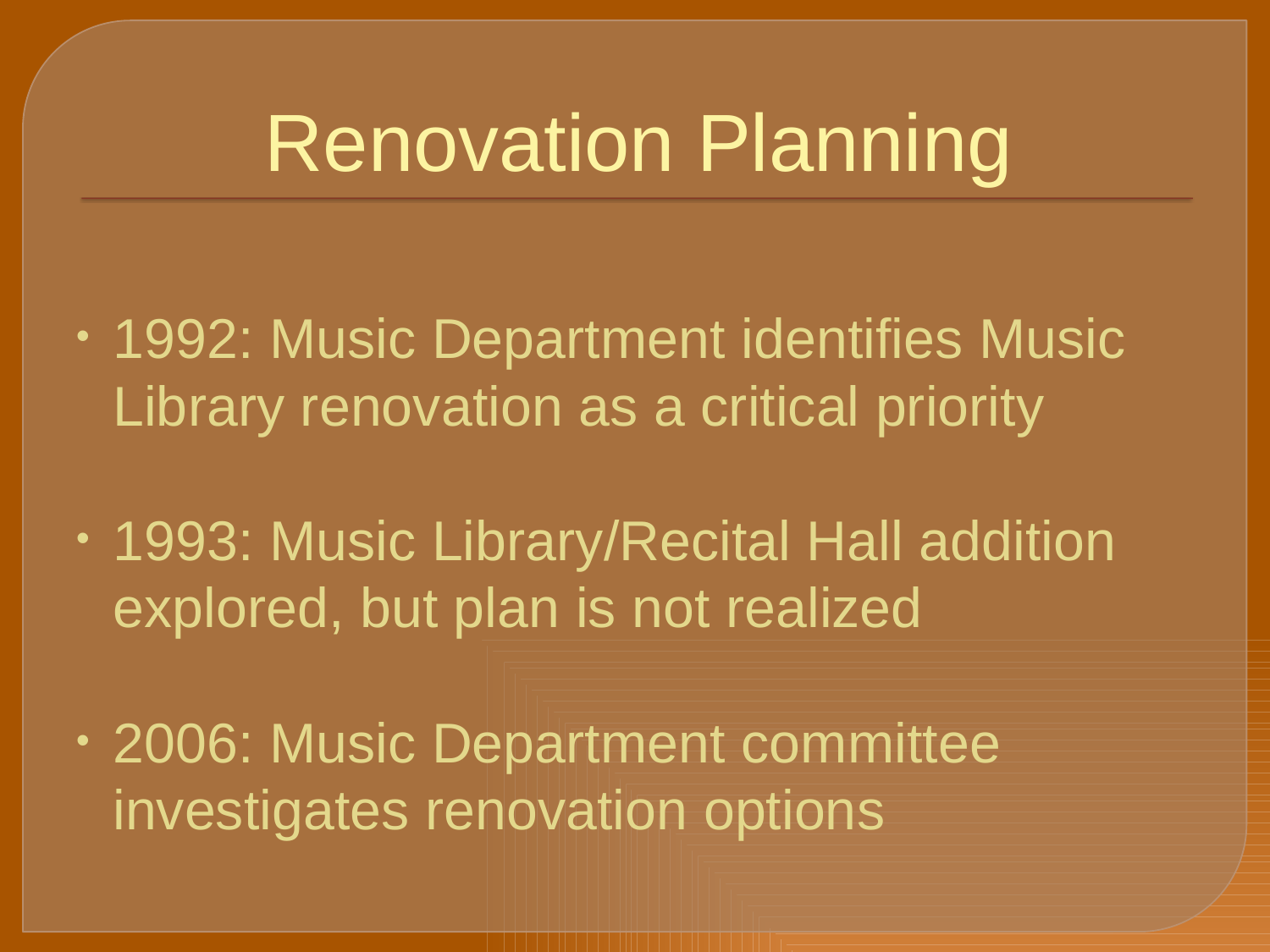

# Renovation Planning

1992: Music Department identifies Music Library renovation as a critical priority

1993: Music Library/Recital Hall addition explored, but plan is not realized

2006: Music Department committee  investigates renovation options